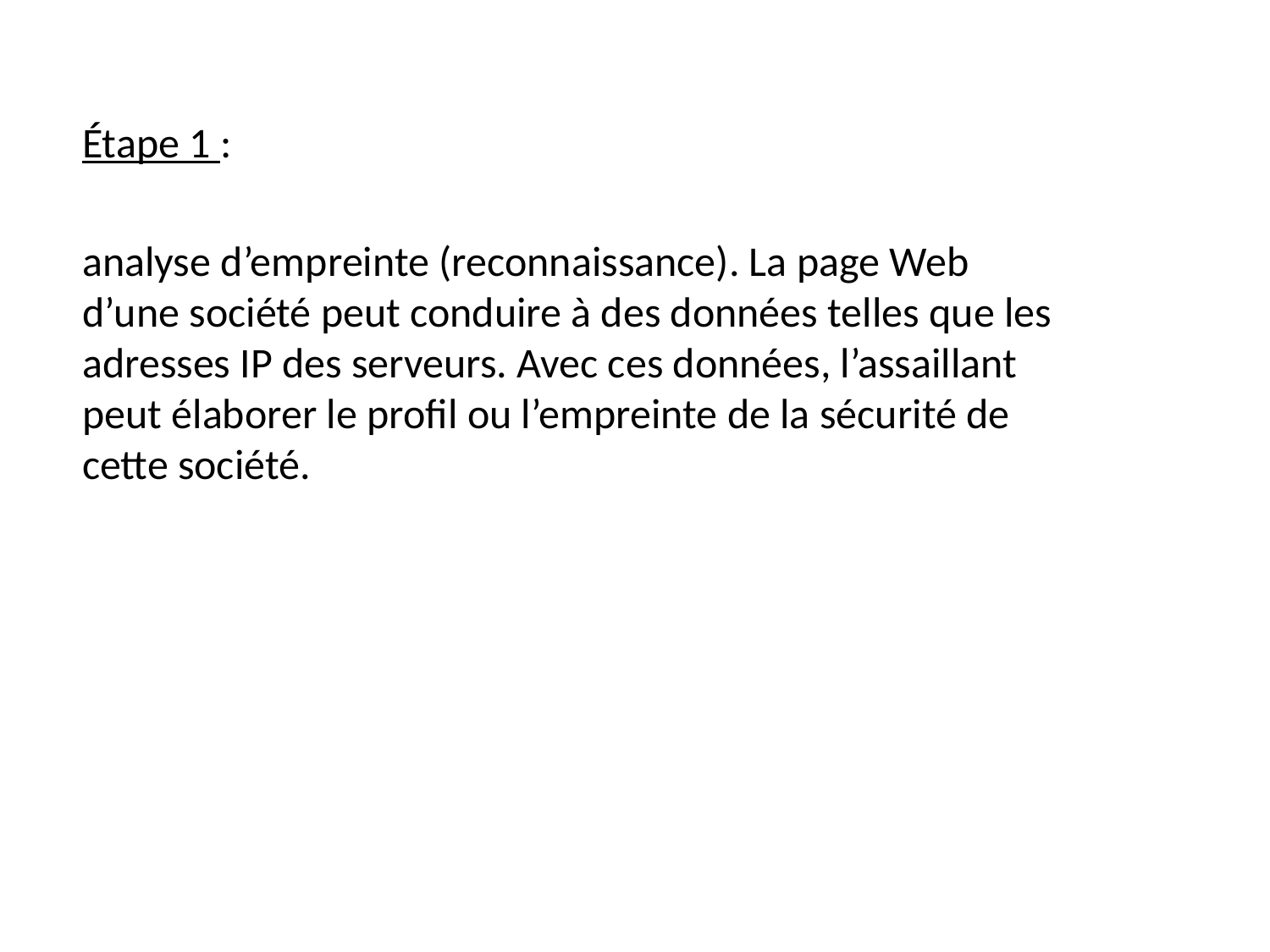

Étape 1 :

analyse d’empreinte (reconnaissance). La page Web d’une société peut conduire à des données telles que les adresses IP des serveurs. Avec ces données, l’assaillant peut élaborer le profil ou l’empreinte de la sécurité de cette société.